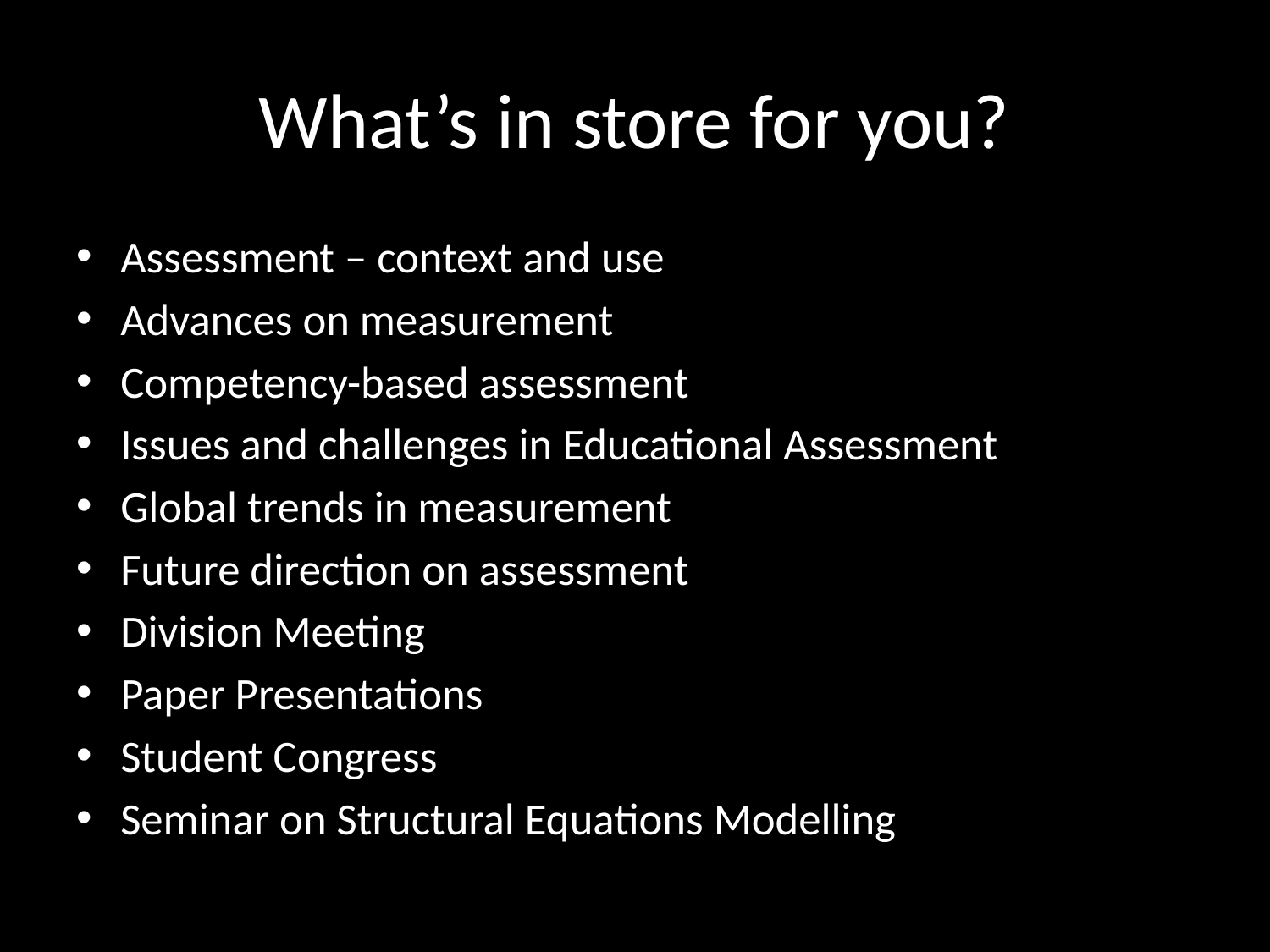

# What’s in store for you?
Assessment – context and use
Advances on measurement
Competency-based assessment
Issues and challenges in Educational Assessment
Global trends in measurement
Future direction on assessment
Division Meeting
Paper Presentations
Student Congress
Seminar on Structural Equations Modelling